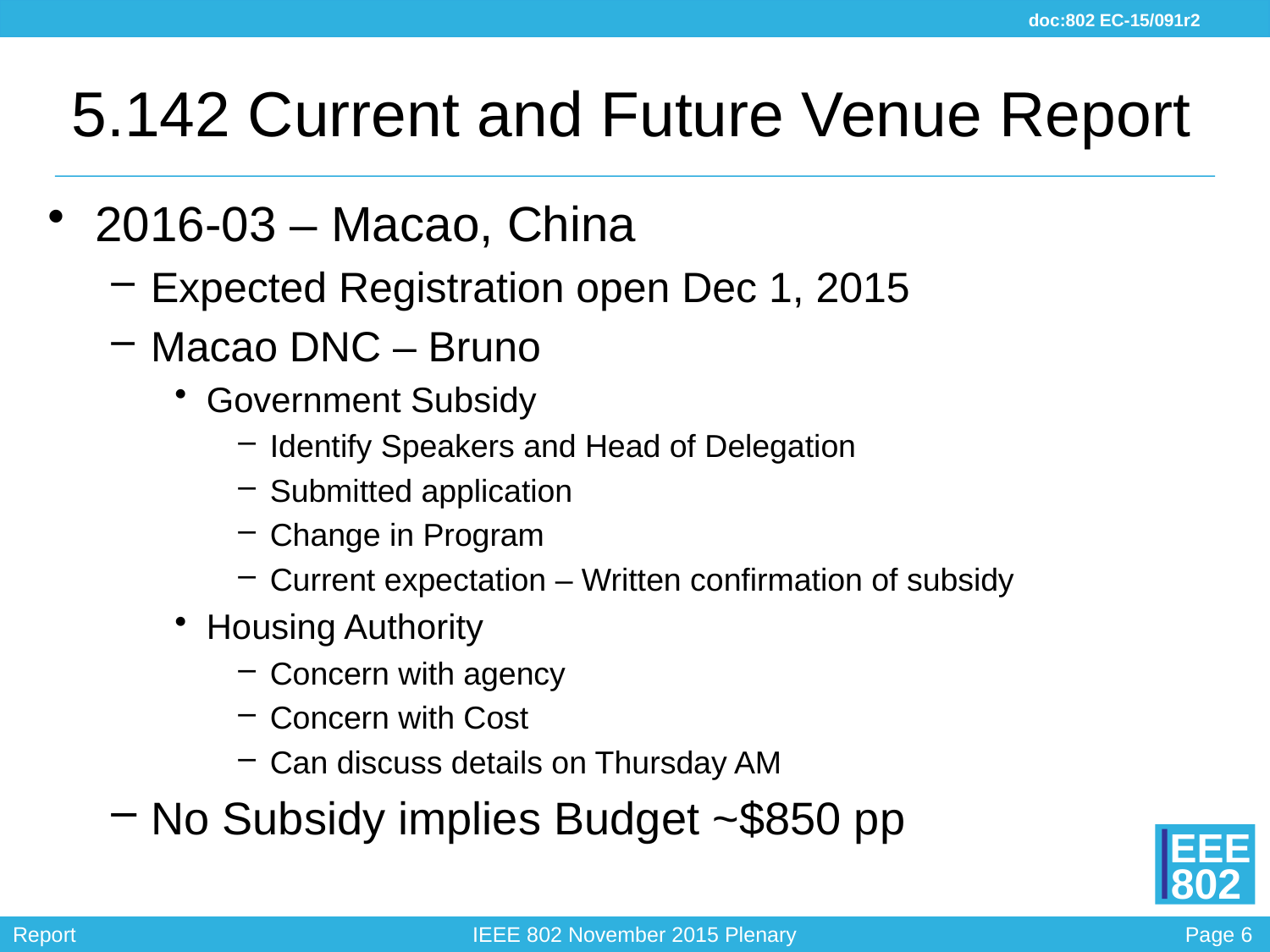

# 5.142 Current and Future Venue Report
2016-03 – Macao, China
Expected Registration open Dec 1, 2015
Macao DNC – Bruno
Government Subsidy
Identify Speakers and Head of Delegation
Submitted application
Change in Program
Current expectation – Written confirmation of subsidy
Housing Authority
Concern with agency
Concern with Cost
Can discuss details on Thursday AM
No Subsidy implies Budget ~$850 pp